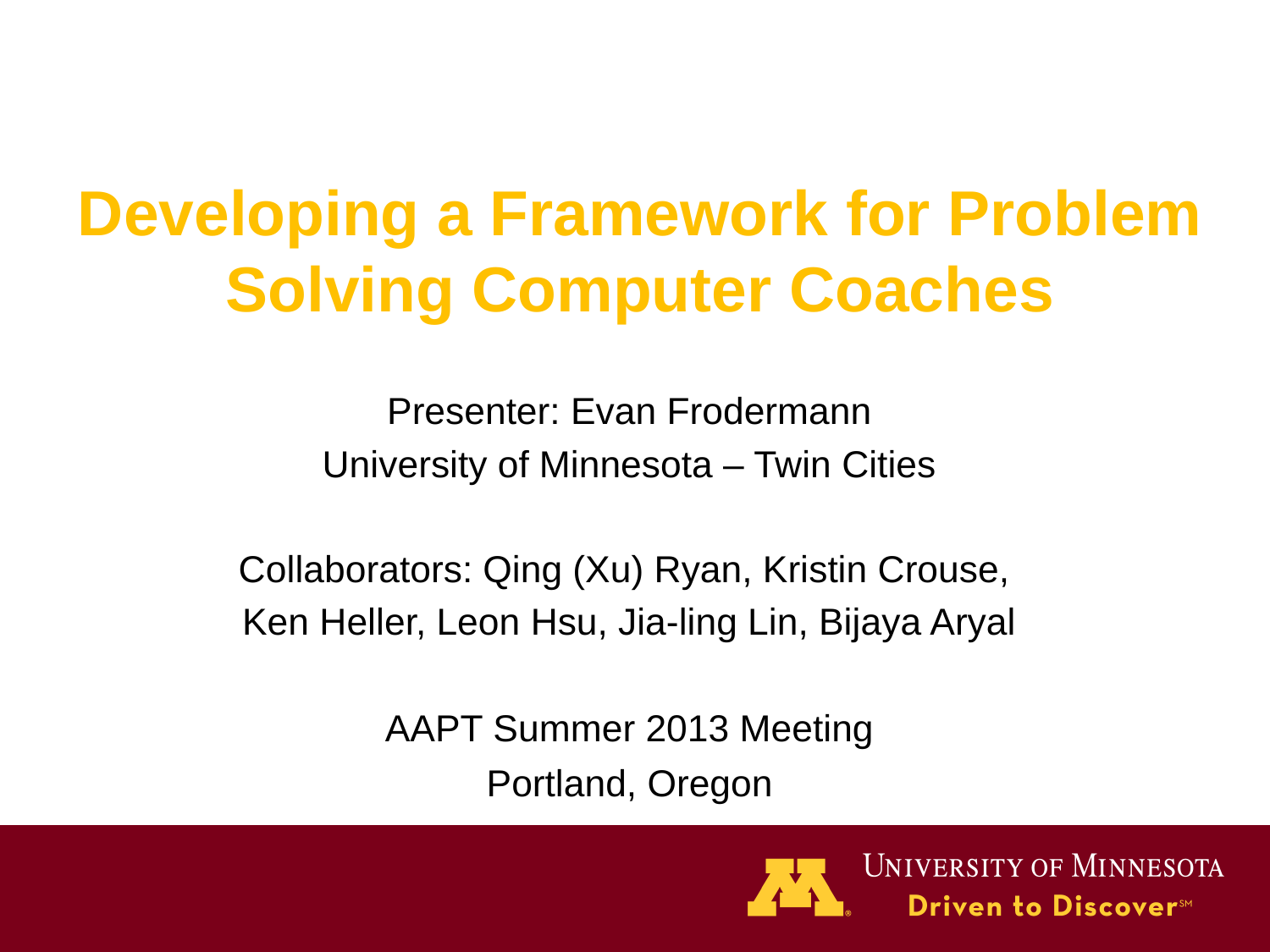

# Developing a Framework for Problem Solving Computer Coaches
Presenter: Evan Frodermann
University of Minnesota – Twin Cities

Collaborators: Qing (Xu) Ryan, Kristin Crouse,
Ken Heller, Leon Hsu, Jia-ling Lin, Bijaya Aryal

AAPT Summer 2013 Meeting
Portland, Oregon